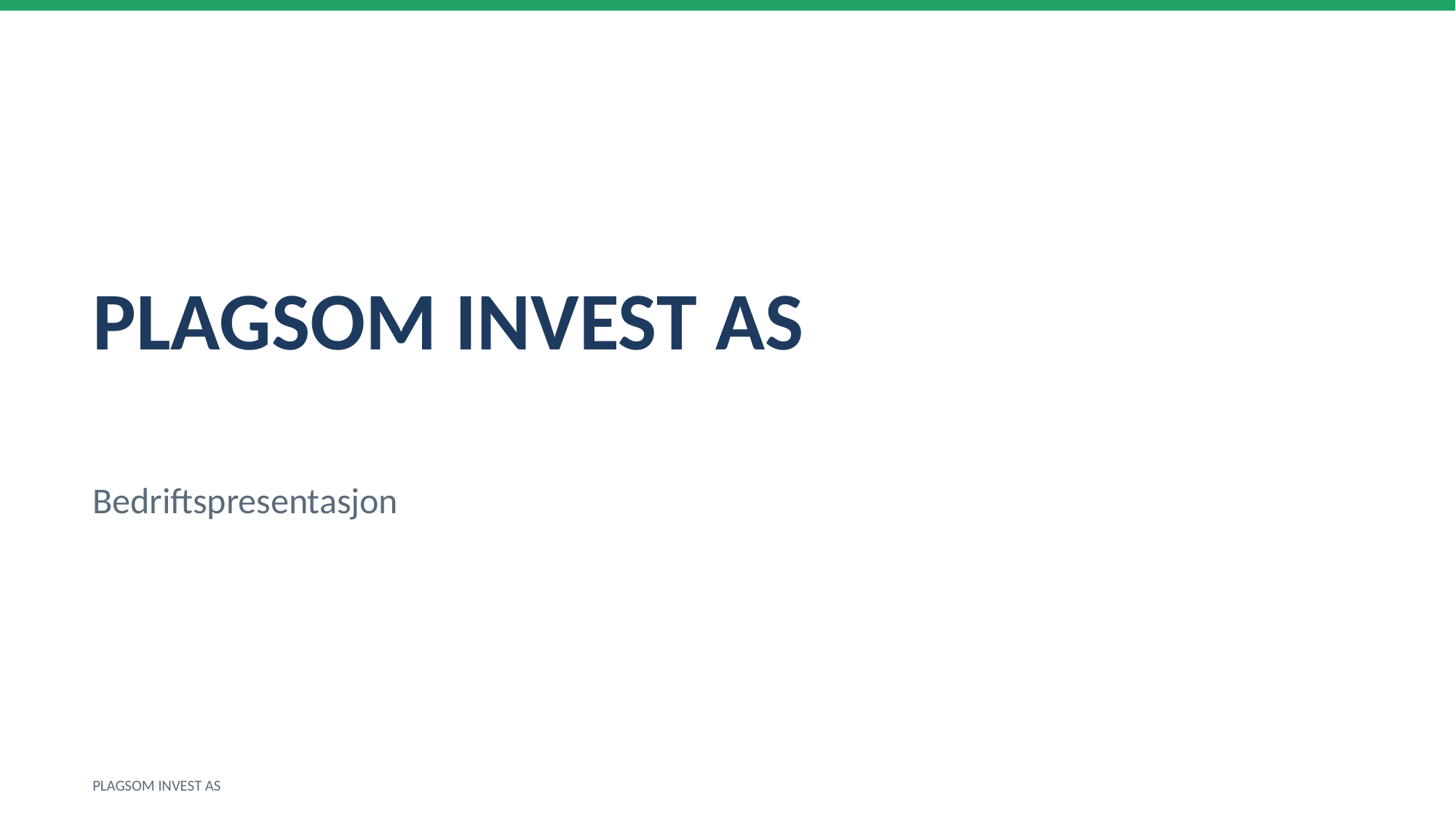

PLAGSOM INVEST AS
Bedriftspresentasjon
PLAGSOM INVEST AS